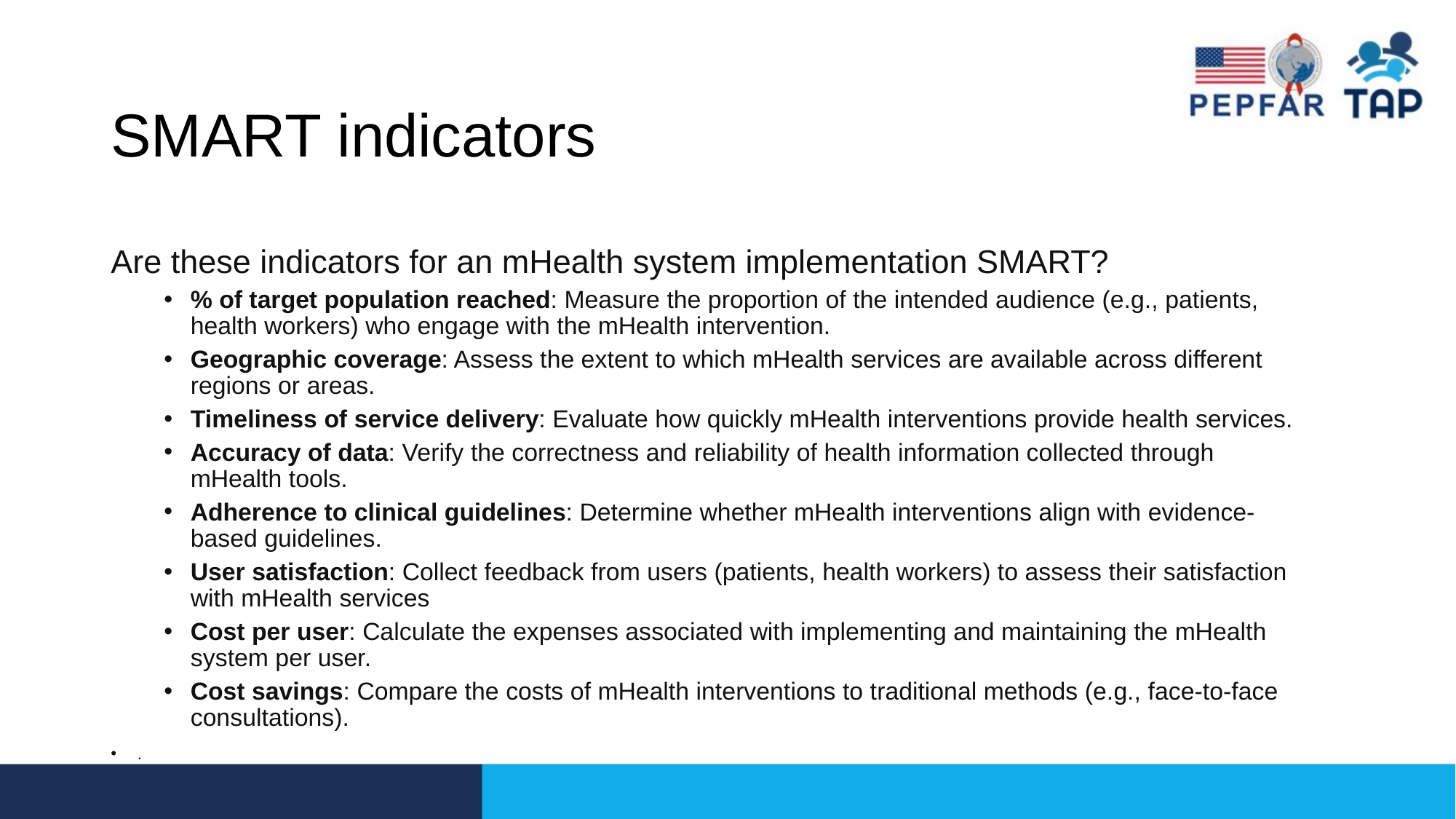

# SMART indicators
Are these indicators for an mHealth system implementation SMART?
% of target population reached: Measure the proportion of the intended audience (e.g., patients, health workers) who engage with the mHealth intervention.
Geographic coverage: Assess the extent to which mHealth services are available across different regions or areas.
Timeliness of service delivery: Evaluate how quickly mHealth interventions provide health services.
Accuracy of data: Verify the correctness and reliability of health information collected through mHealth tools.
Adherence to clinical guidelines: Determine whether mHealth interventions align with evidence-based guidelines.
User satisfaction: Collect feedback from users (patients, health workers) to assess their satisfaction with mHealth services
Cost per user: Calculate the expenses associated with implementing and maintaining the mHealth system per user.
Cost savings: Compare the costs of mHealth interventions to traditional methods (e.g., face-to-face consultations).
.